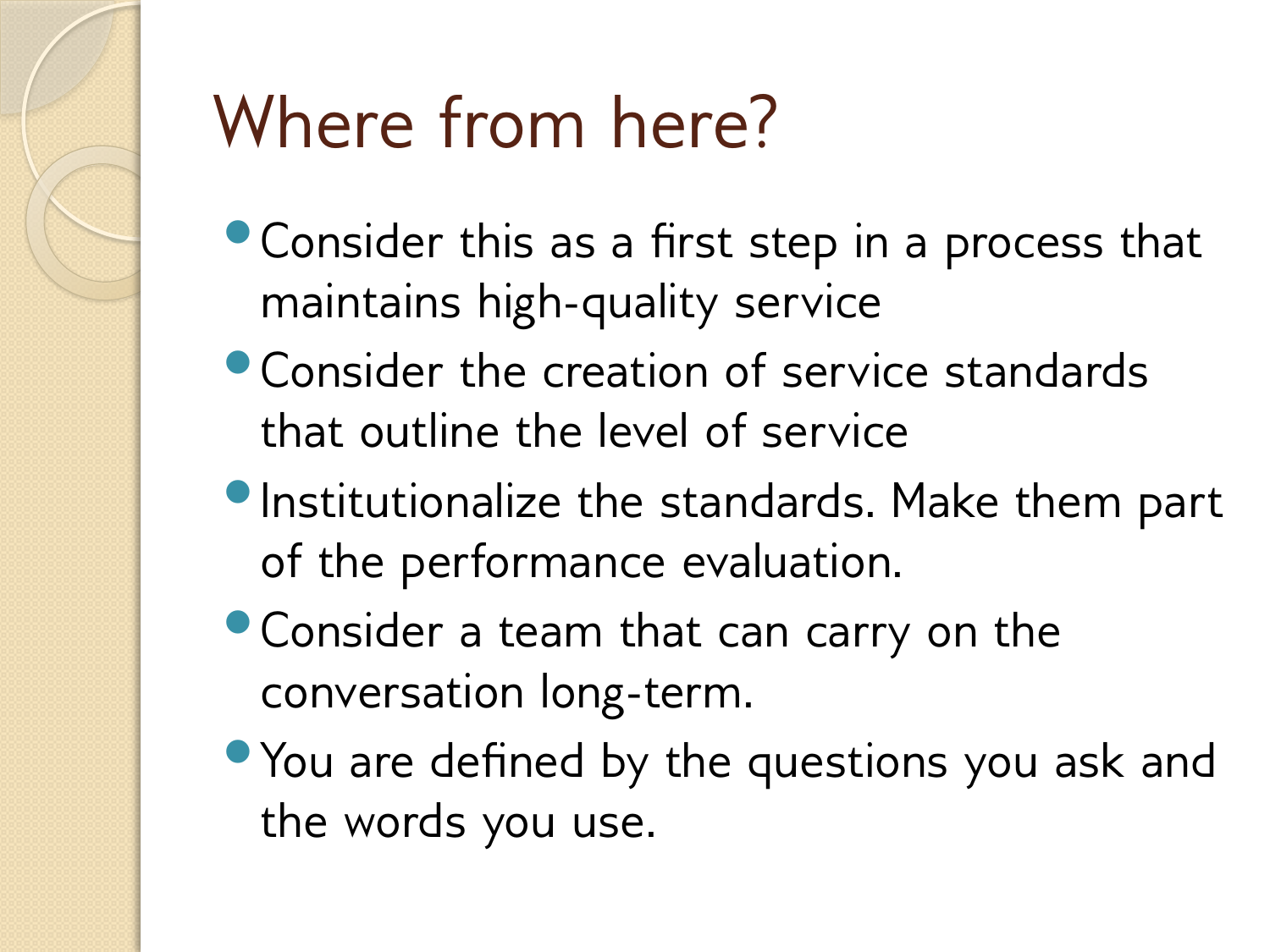

# Where from here?
Consider this as a first step in a process that maintains high-quality service
Consider the creation of service standards that outline the level of service
Institutionalize the standards. Make them part of the performance evaluation.
Consider a team that can carry on the conversation long-term.
You are defined by the questions you ask and the words you use.